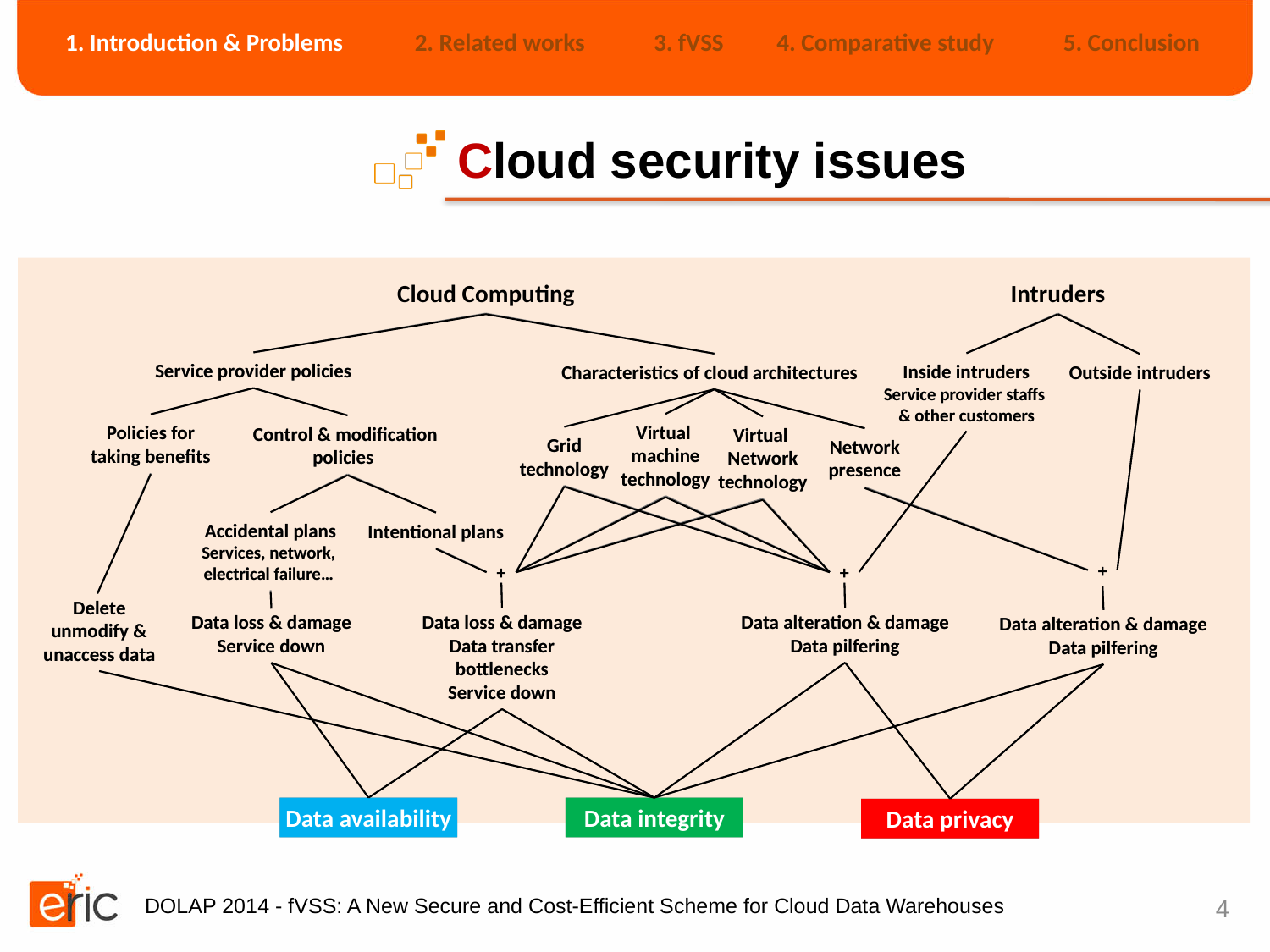

| 1. Introduction & Problems | 2. Related works | 3. fVSS | 4. Comparative study | 5. Conclusion |
| --- | --- | --- | --- | --- |
# Cloud security issues

Cloud Computing
Intruders
Service provider policies
Inside intruders
Service provider staffs
& other customers
Characteristics of cloud architectures
Outside intruders
Virtual
machine technology
Policies for taking benefits
Control & modification
policies
Virtual
Network technology
Grid
technology
Network
presence
Accidental plans
Services, network,
electrical failure…
Intentional plans
+
+
+
Delete unmodify & unaccess data
Data alteration & damage
Data pilfering
Data loss & damage
Data transfer bottlenecks
Service down
Data loss & damage
Service down
Data alteration & damage
Data pilfering
Data integrity
Data availability
Data privacy
Service provider policies
Policies for taking benefits
Control & modification
policies
Characteristics of cloud architectures
Virtual
machine technology
Virtual
Network technology
Grid
technology
Network
presence
Inside intruders
Service provider staffs
& other customers
Outside intruders
Accidental plans
Services, network,
electrical failure…
Intentional plans
+
+
+
Delete unmodify & unaccess data
Data alteration & damage
Data pilfering
Data loss & damage
Data transfer bottlenecks
Service down
Data loss & damage
Service down
Data alteration & damage
Data pilfering
Data integrity
Data availability
Data privacy
4